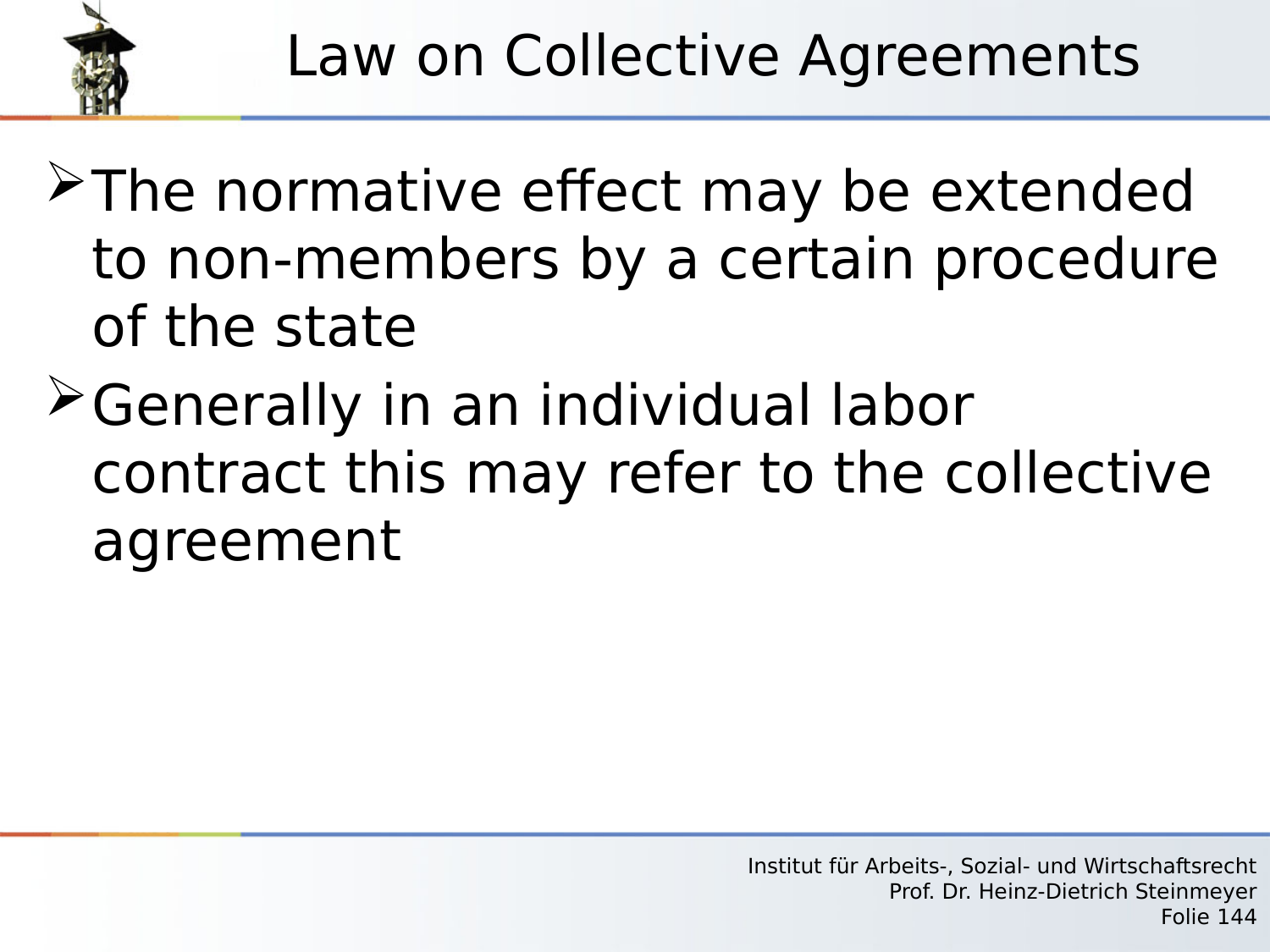

# Law on Collective Agreements
The normative effect may be extended to non-members by a certain procedure of the state
Generally in an individual labor contract this may refer to the collective agreement